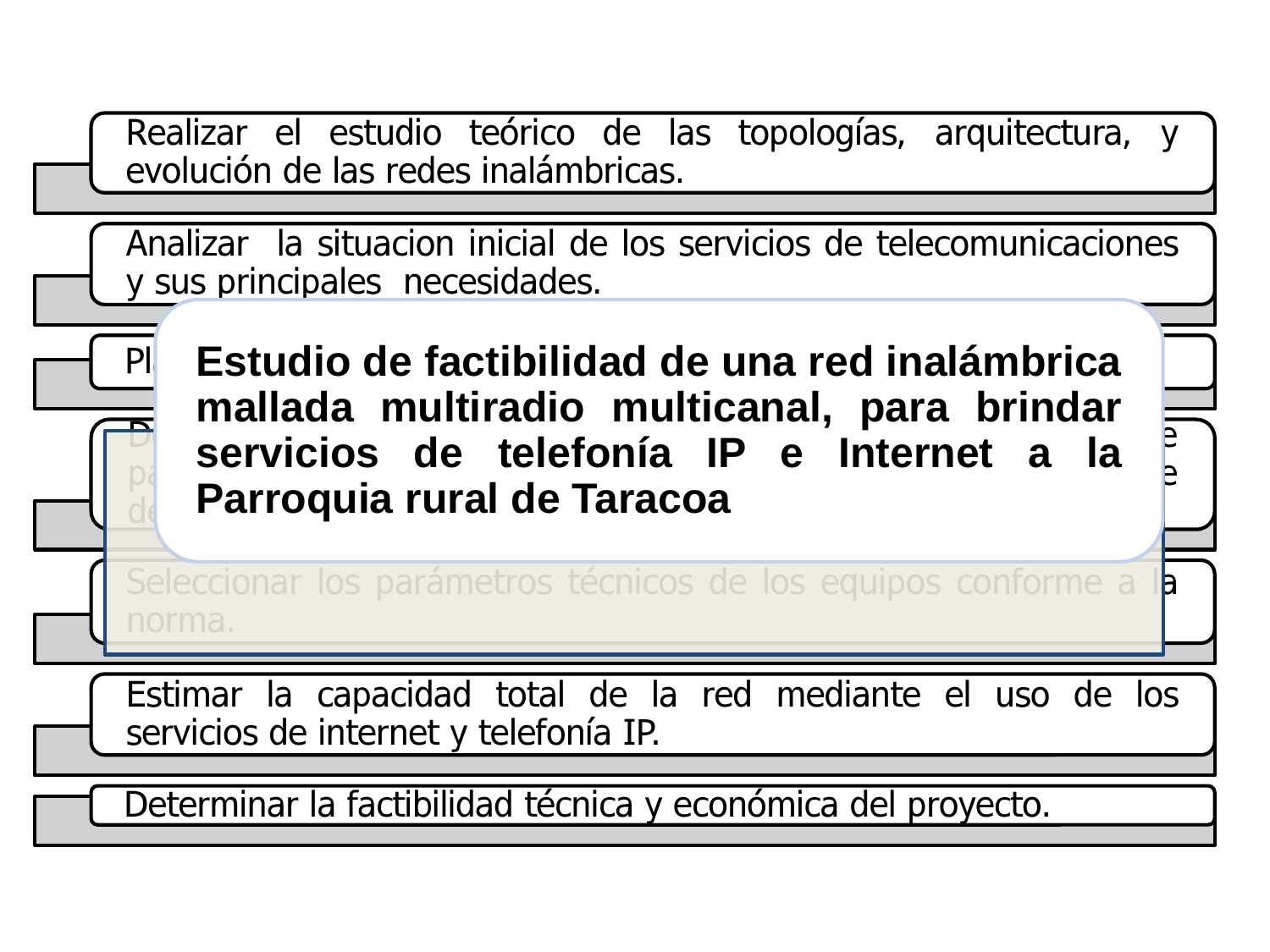

Realizar el estudio teórico de las topologías, arquitectura, y evolución de las redes inalámbricas.
Analizar  la situacion inicial de los servicios de telecomunicaciones y sus principales  necesidades.
Planificar el esquema de red mediante criterios de diseño
Determinar la confiabilidad de la red, mediante el uso de parámetros de propagación  y cálculos de porcentaje de desvanecimiento.
Seleccionar los parámetros técnicos de los equipos conforme a la norma.
Estimar la capacidad total de la red mediante el uso de los servicios de internet y telefonía IP.
Determinar la factibilidad técnica y económica del proyecto.
Estudio de factibilidad de una red inalámbrica mallada multiradio multicanal, para brindar servicios de telefonía IP e Internet a la Parroquia rural de Taracoa
2.  objetivos